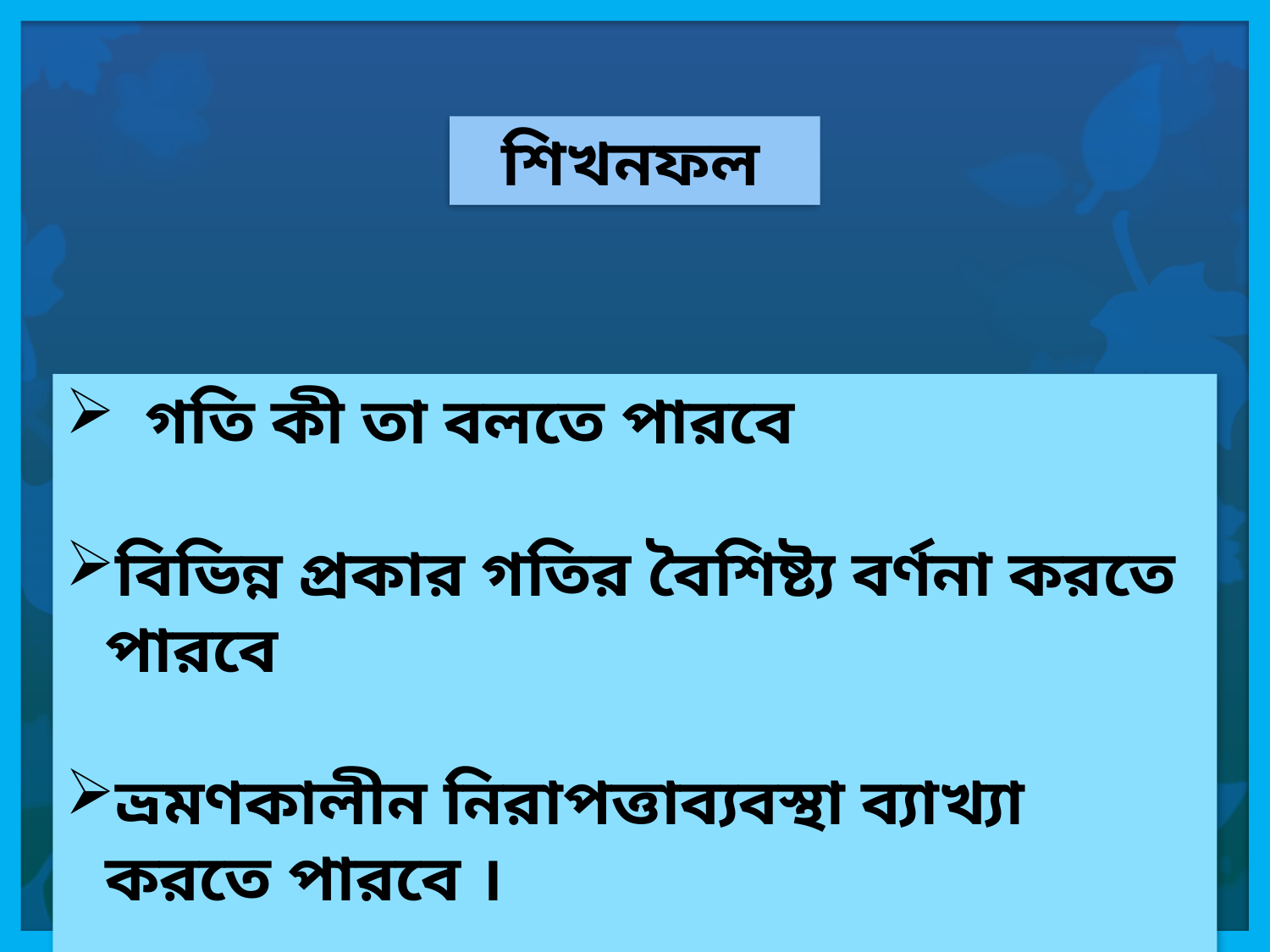

শিখনফল
গতি কী তা বলতে পারবে

বিভিন্ন প্রকার গতির বৈশিষ্ট্য বর্ণনা করতে পারবে

ভ্রমণকালীন নিরাপত্তাব্যবস্থা ব্যাখ্যা করতে পারবে ।